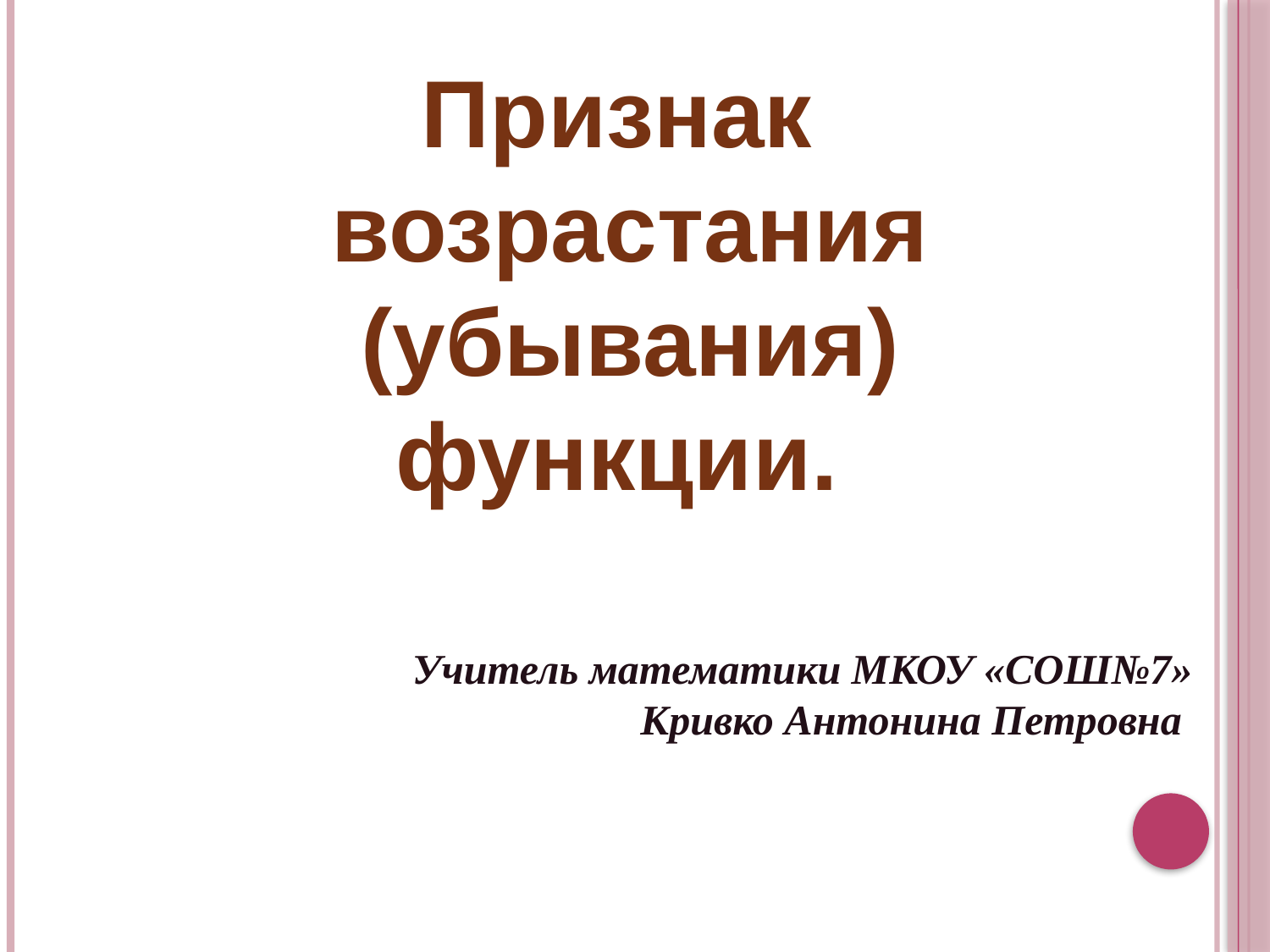

Признак
возрастания
(убывания)
функции.
Учитель математики МКОУ «СОШ№7»
 Кривко Антонина Петровна